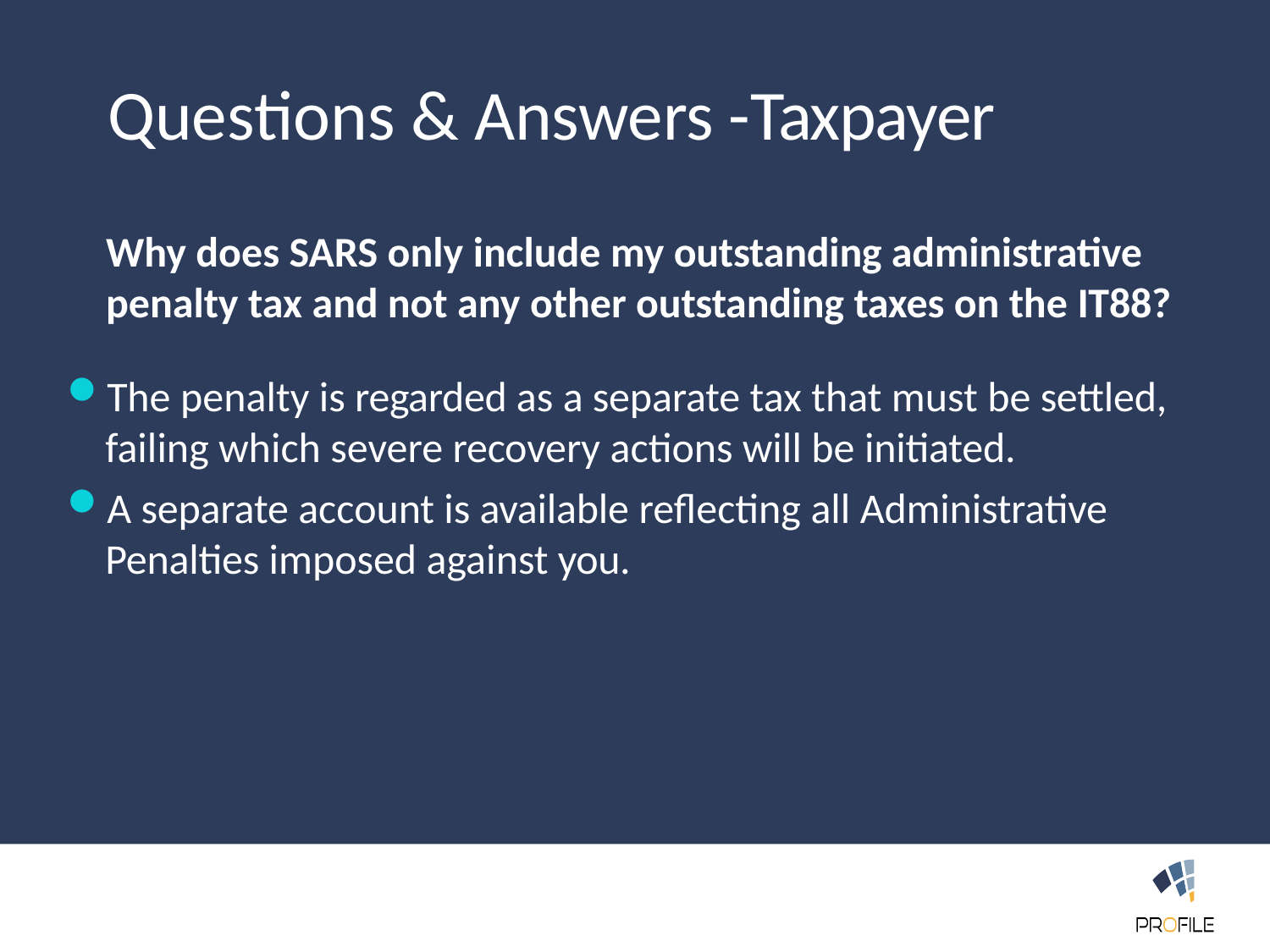

Questions & Answers -Taxpayer
Why does SARS only include my outstanding administrative penalty tax and not any other outstanding taxes on the IT88?
The penalty is regarded as a separate tax that must be settled, failing which severe recovery actions will be initiated.
A separate account is available reflecting all Administrative Penalties imposed against you.